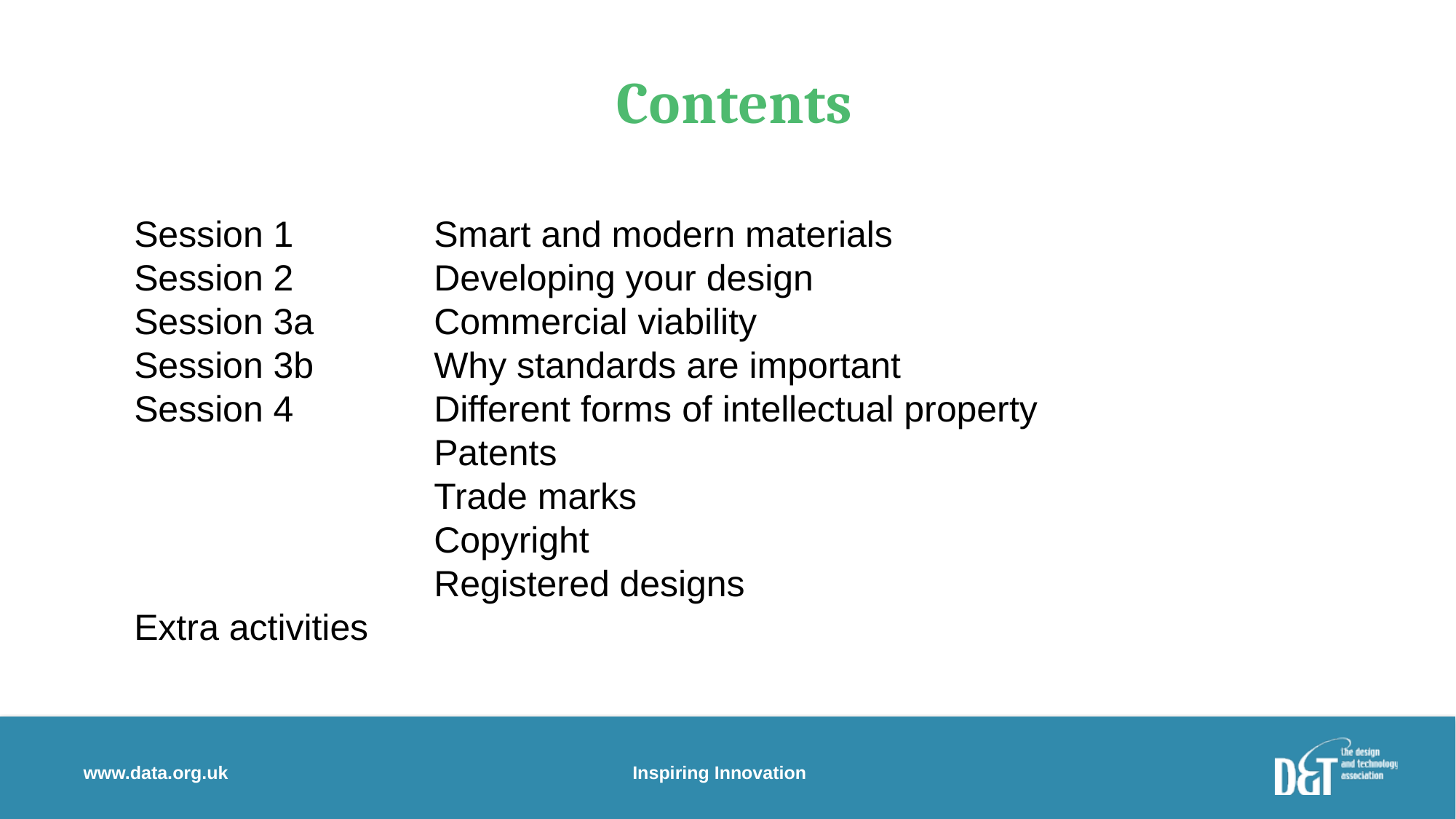

# Contents
Session 1	Smart and modern materials
Session 2	Developing your design
Session 3a	Commercial viability
Session 3b	Why standards are important
Session 4	Different forms of intellectual property
	Patents
	Trade marks
	Copyright
	Registered designs
Extra activities